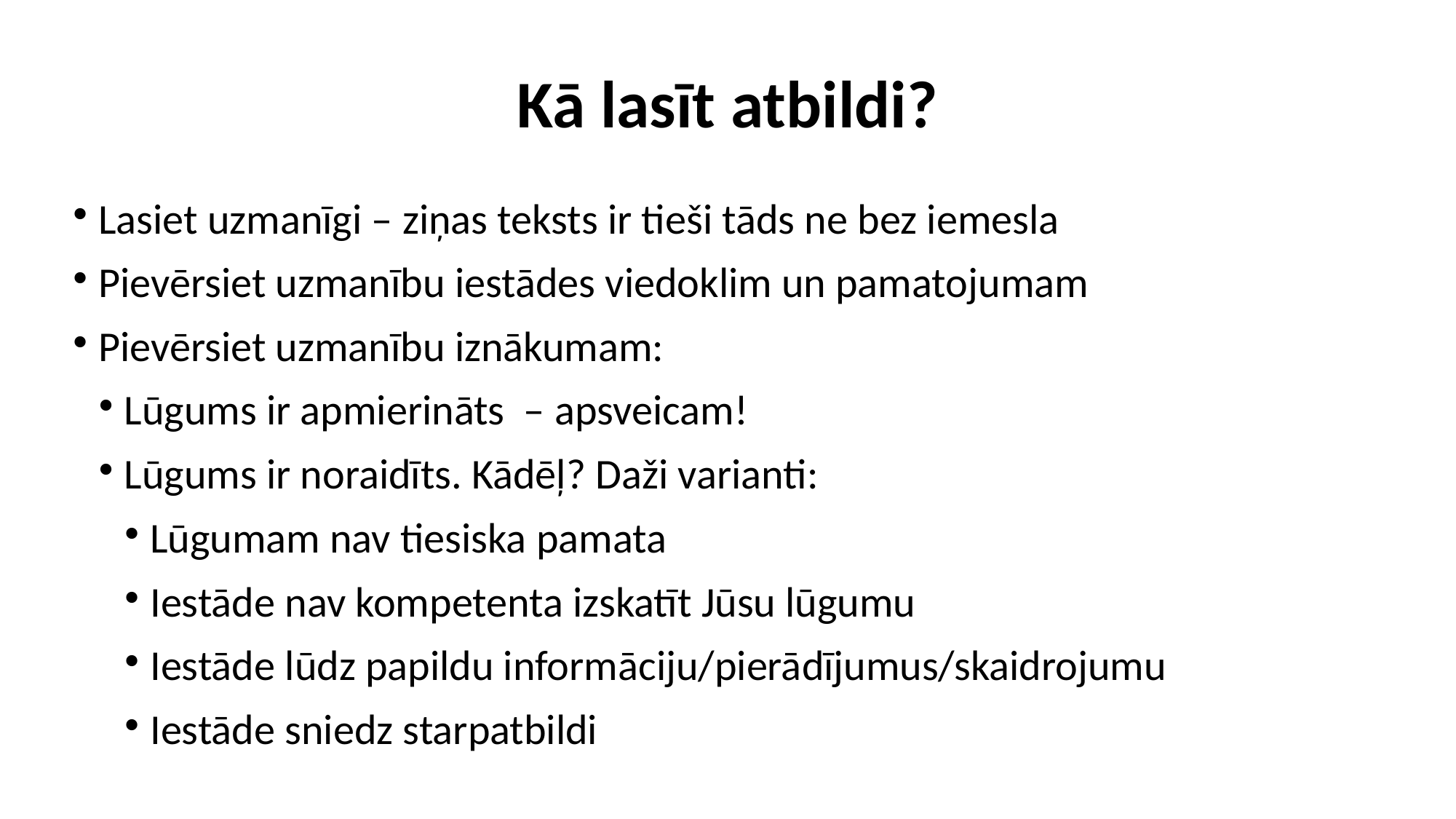

Kā lasīt atbildi?
Lasiet uzmanīgi – ziņas teksts ir tieši tāds ne bez iemesla
Pievērsiet uzmanību iestādes viedoklim un pamatojumam
Pievērsiet uzmanību iznākumam:
Lūgums ir apmierināts  – apsveicam!
Lūgums ir noraidīts. Kādēļ? Daži varianti:
Lūgumam nav tiesiska pamata
Iestāde nav kompetenta izskatīt Jūsu lūgumu
Iestāde lūdz papildu informāciju/pierādījumus/skaidrojumu
Iestāde sniedz starpatbildi